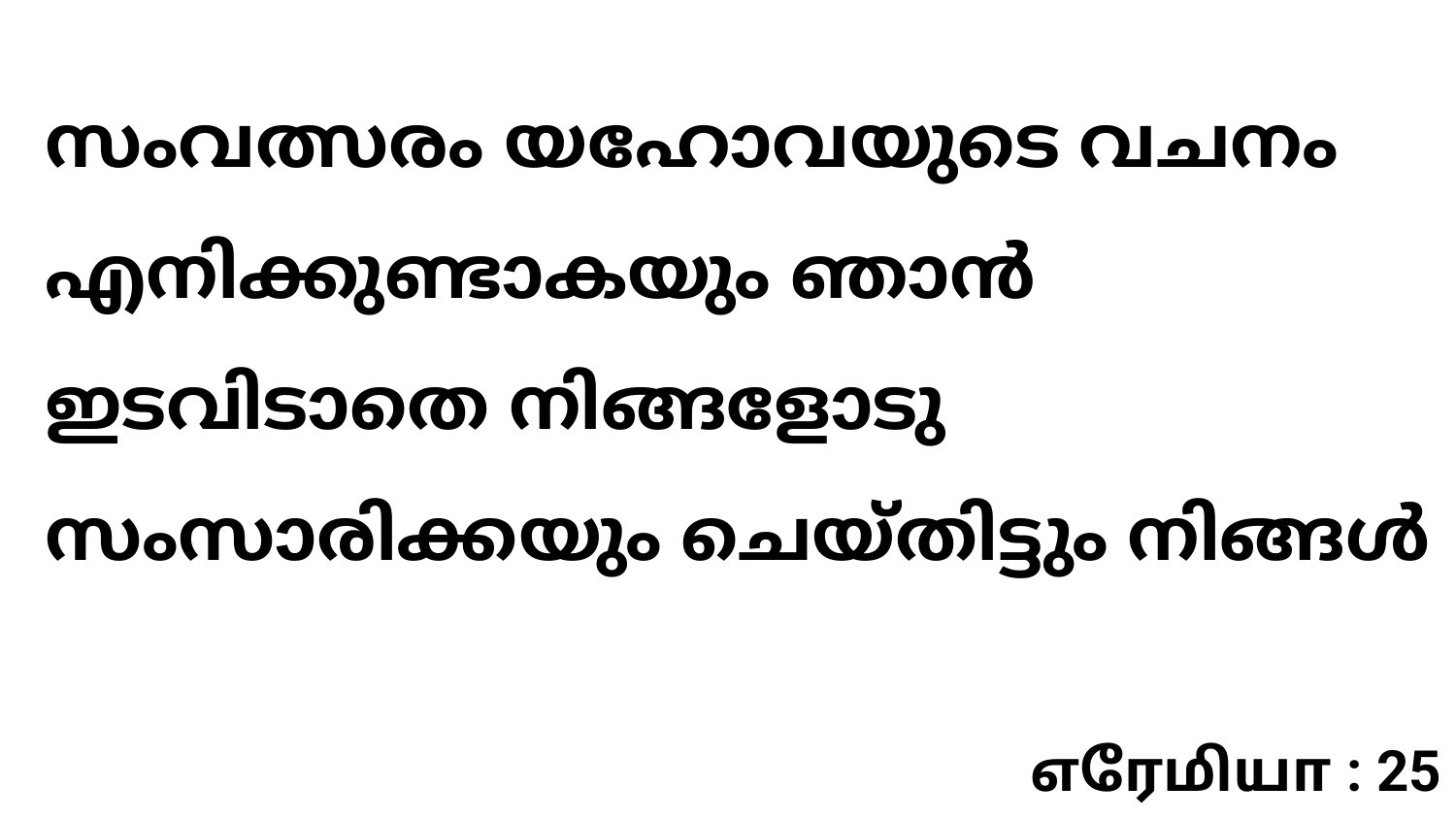

സംവത്സരം യഹോവയുടെ വചനം എനിക്കുണ്ടാകയും ഞാൻ ഇടവിടാതെ നിങ്ങളോടു സംസാരിക്കയും ചെയ്തിട്ടും നിങ്ങൾ
எரேமியா : 25